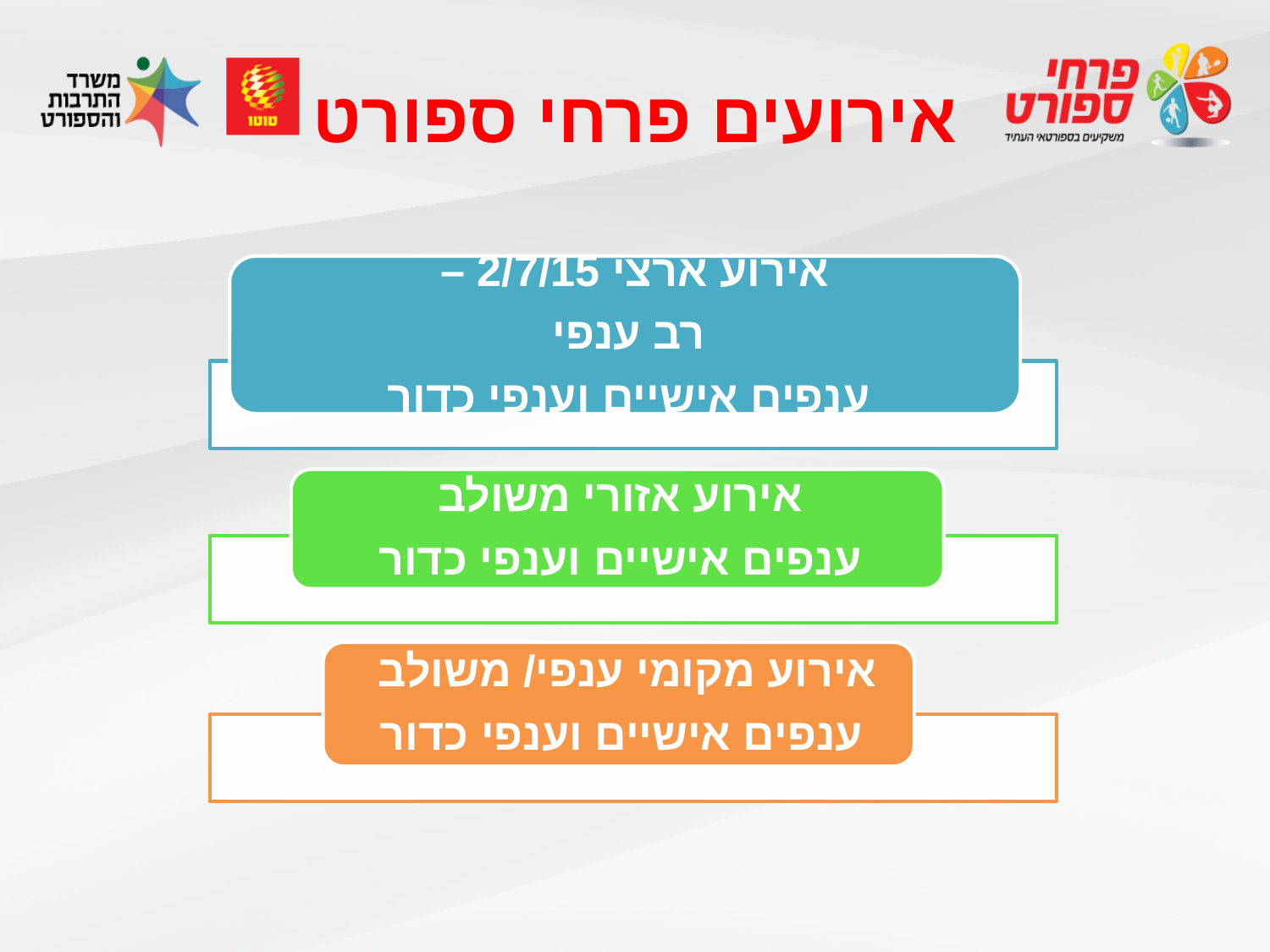

אירועים פרחי ספורט
אירוע ארצי 2/7/15 –
רב ענפי
ענפים אישיים וענפי כדור
אירוע אזורי משולב
ענפים אישיים וענפי כדור
אירוע מקומי ענפי/ משולב
ענפים אישיים וענפי כדור